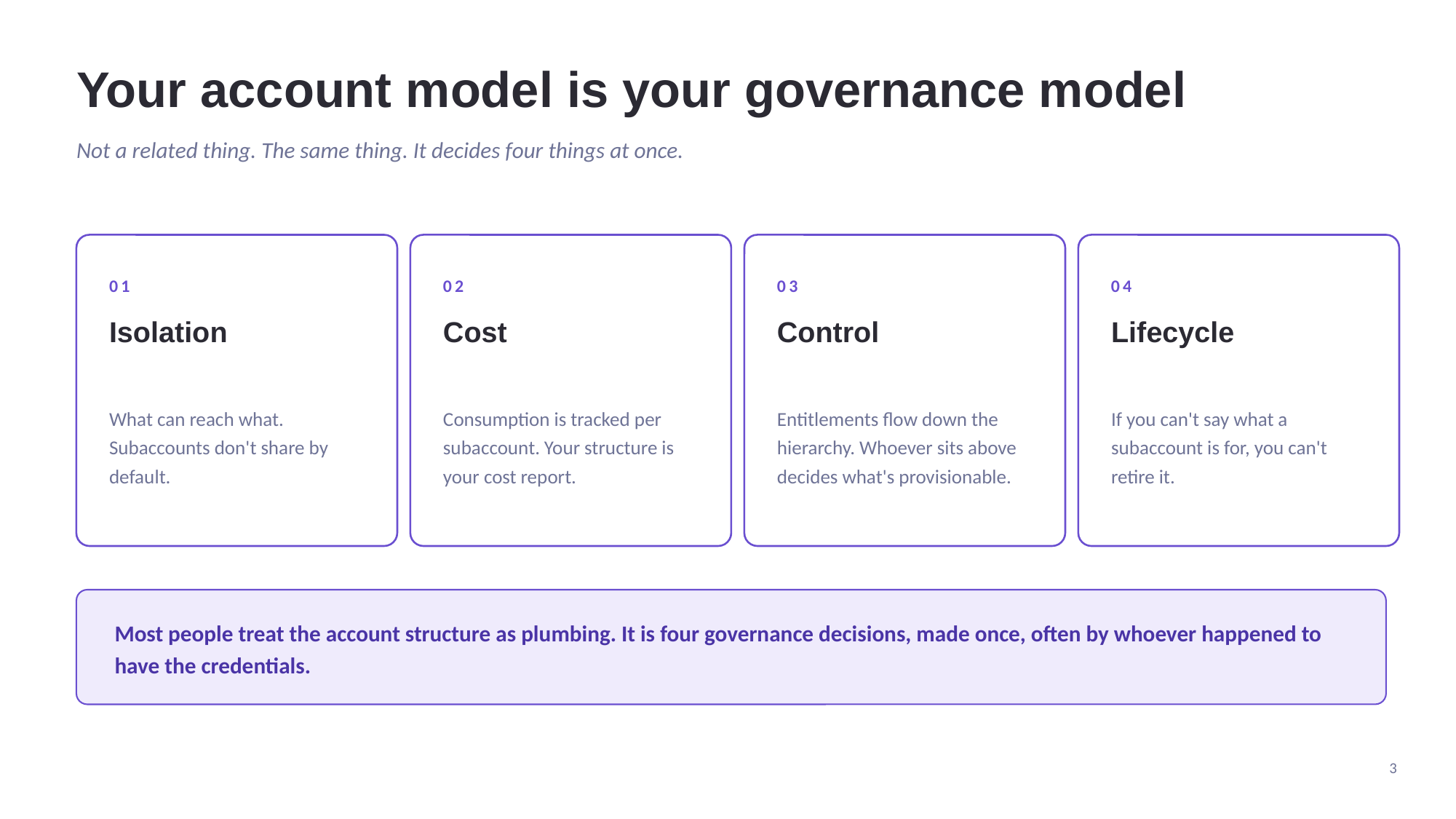

Your account model is your governance model
Not a related thing. The same thing. It decides four things at once.

01
02
03
04
Isolation
Cost
Control
Lifecycle
What can reach what. Subaccounts don't share by default.
Consumption is tracked per subaccount. Your structure is your cost report.
Entitlements flow down the hierarchy. Whoever sits above decides what's provisionable.
If you can't say what a subaccount is for, you can't retire it.

Most people treat the account structure as plumbing. It is four governance decisions, made once, often by whoever happened to have the credentials.
3